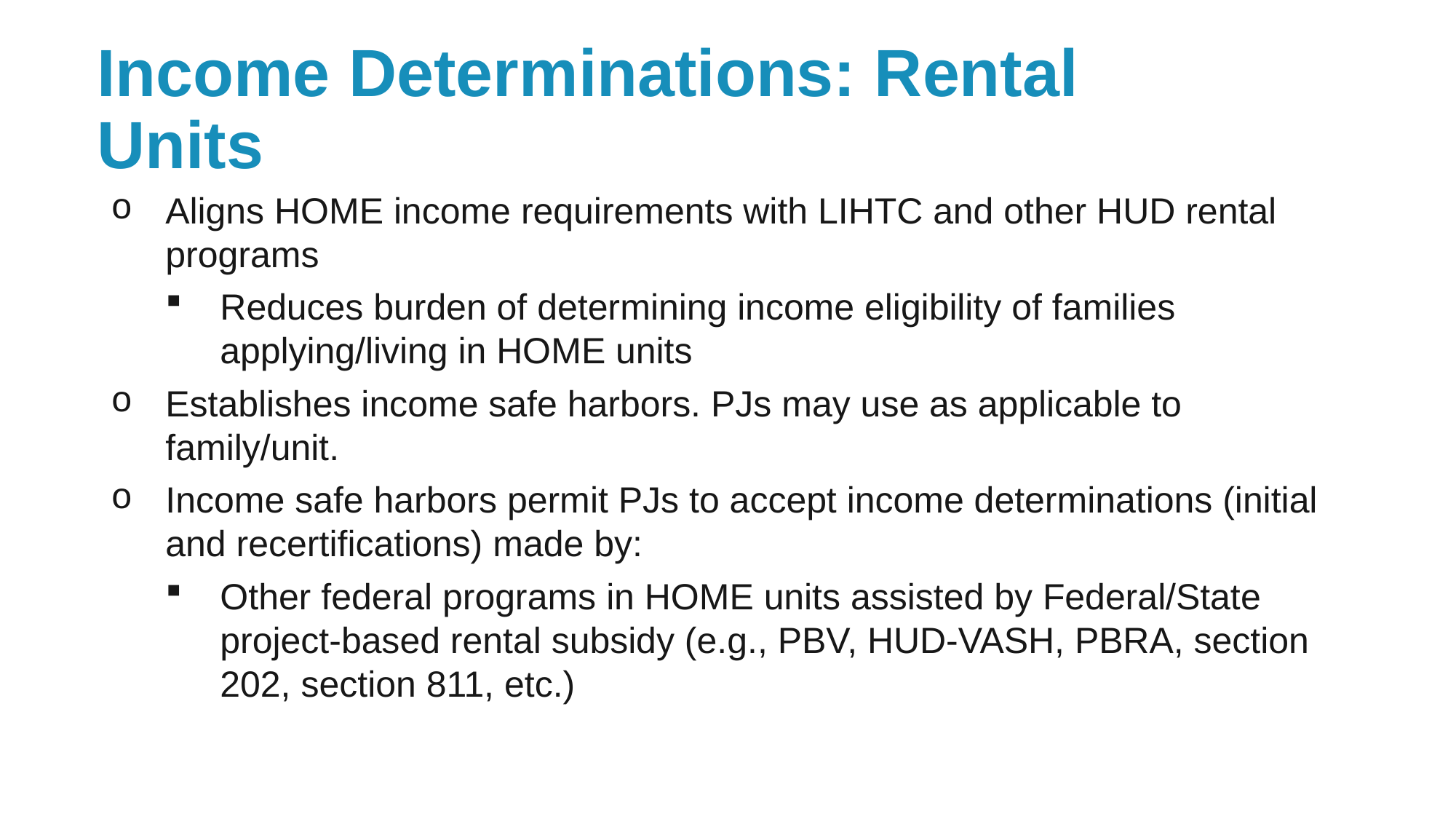

# Income Determinations: Rental Units
Aligns HOME income requirements with LIHTC and other HUD rental programs
Reduces burden of determining income eligibility of families applying/living in HOME units
Establishes income safe harbors. PJs may use as applicable to family/unit.
Income safe harbors permit PJs to accept income determinations (initial and recertifications) made by:
Other federal programs in HOME units assisted by Federal/State project-based rental subsidy (e.g., PBV, HUD-VASH, PBRA, section 202, section 811, etc.)